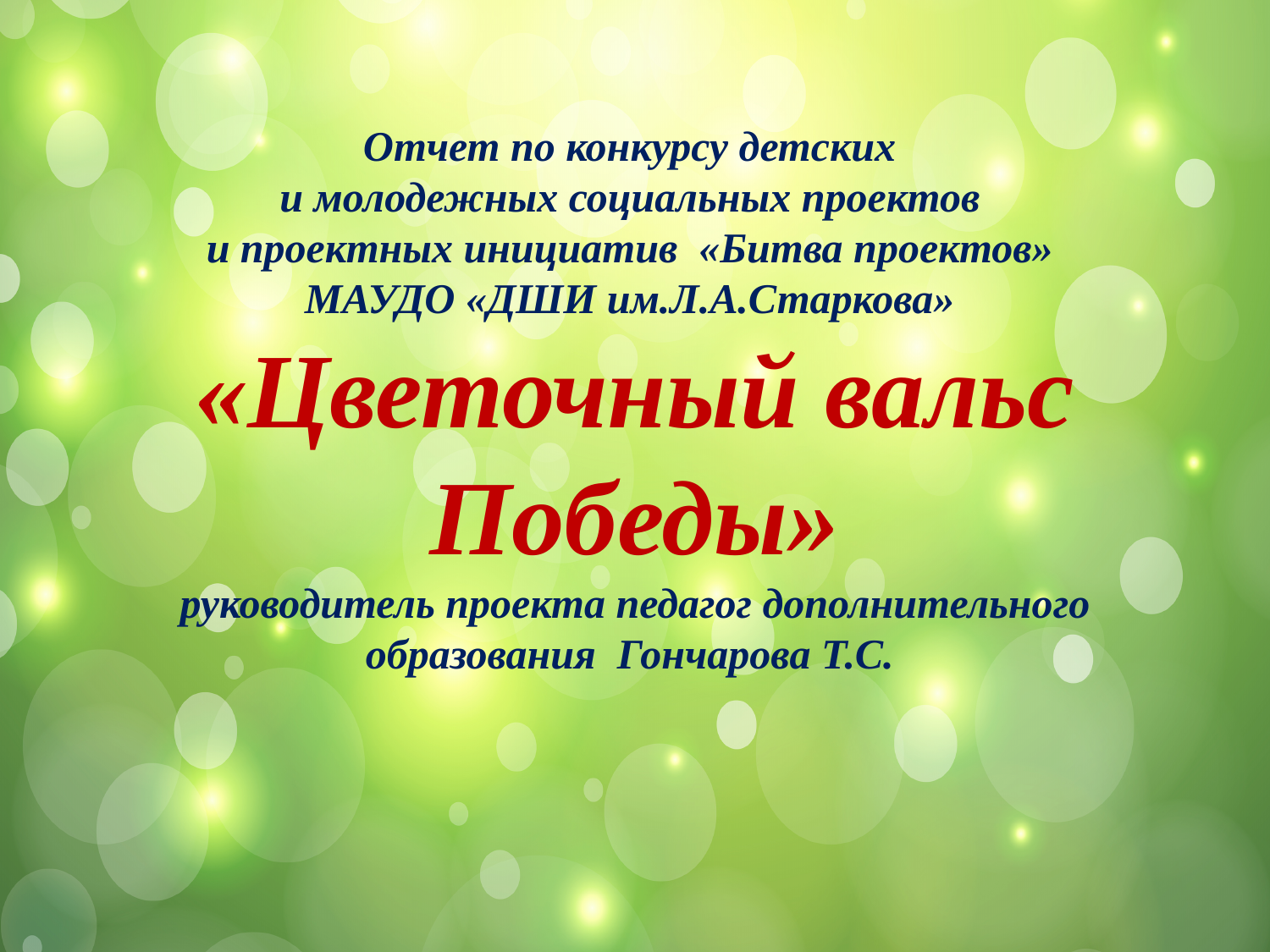

# Отчет по конкурсу детских и молодежных социальных проектов и проектных инициатив  «Битва проектов» МАУДО «ДШИ им.Л.А.Старкова» «Цветочный вальс Победы» руководитель проекта педагог дополнительного образования  Гончарова Т.С.